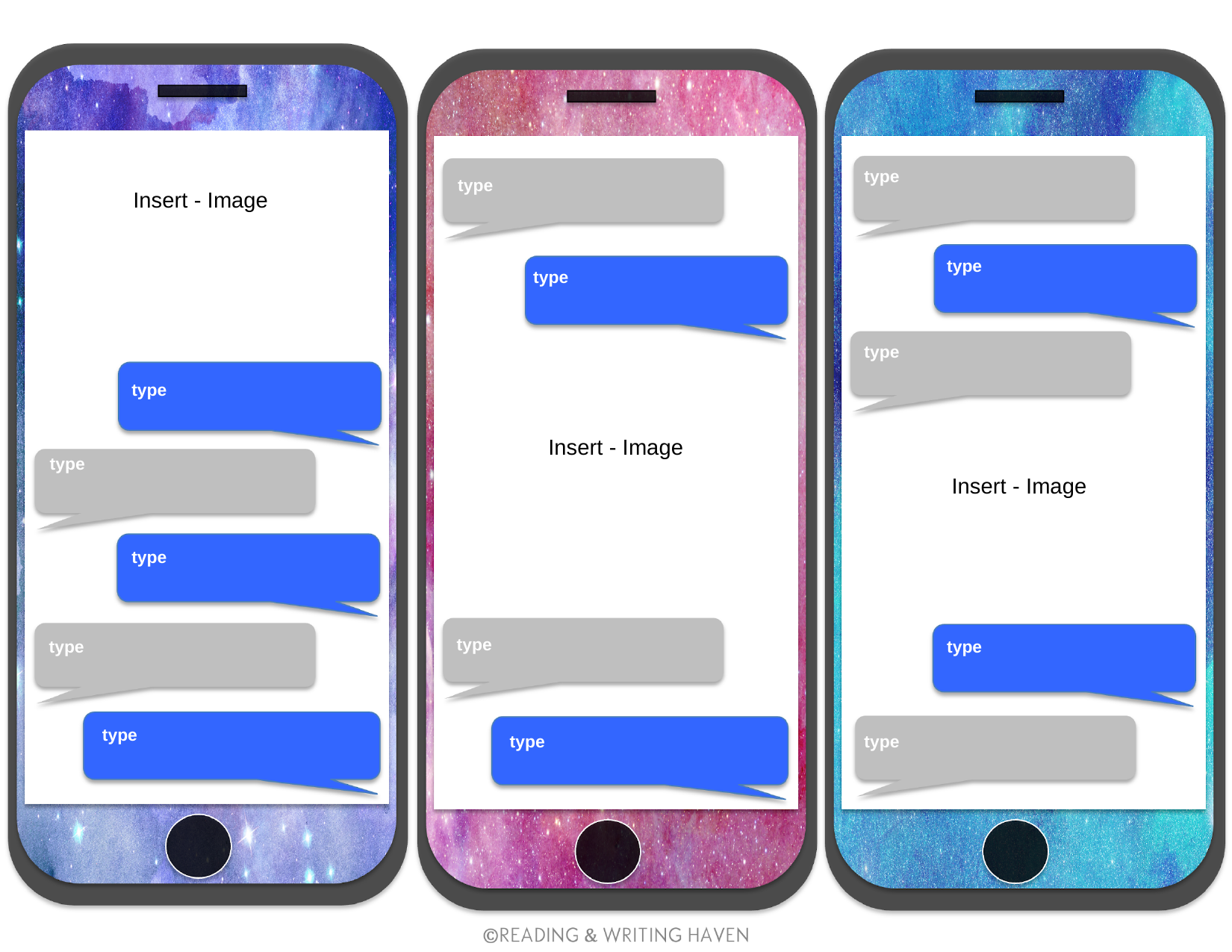

type
type
Insert - Image
type
type
type
type
Insert - Image
type
Insert - Image
type
type
type
type
type
type
type